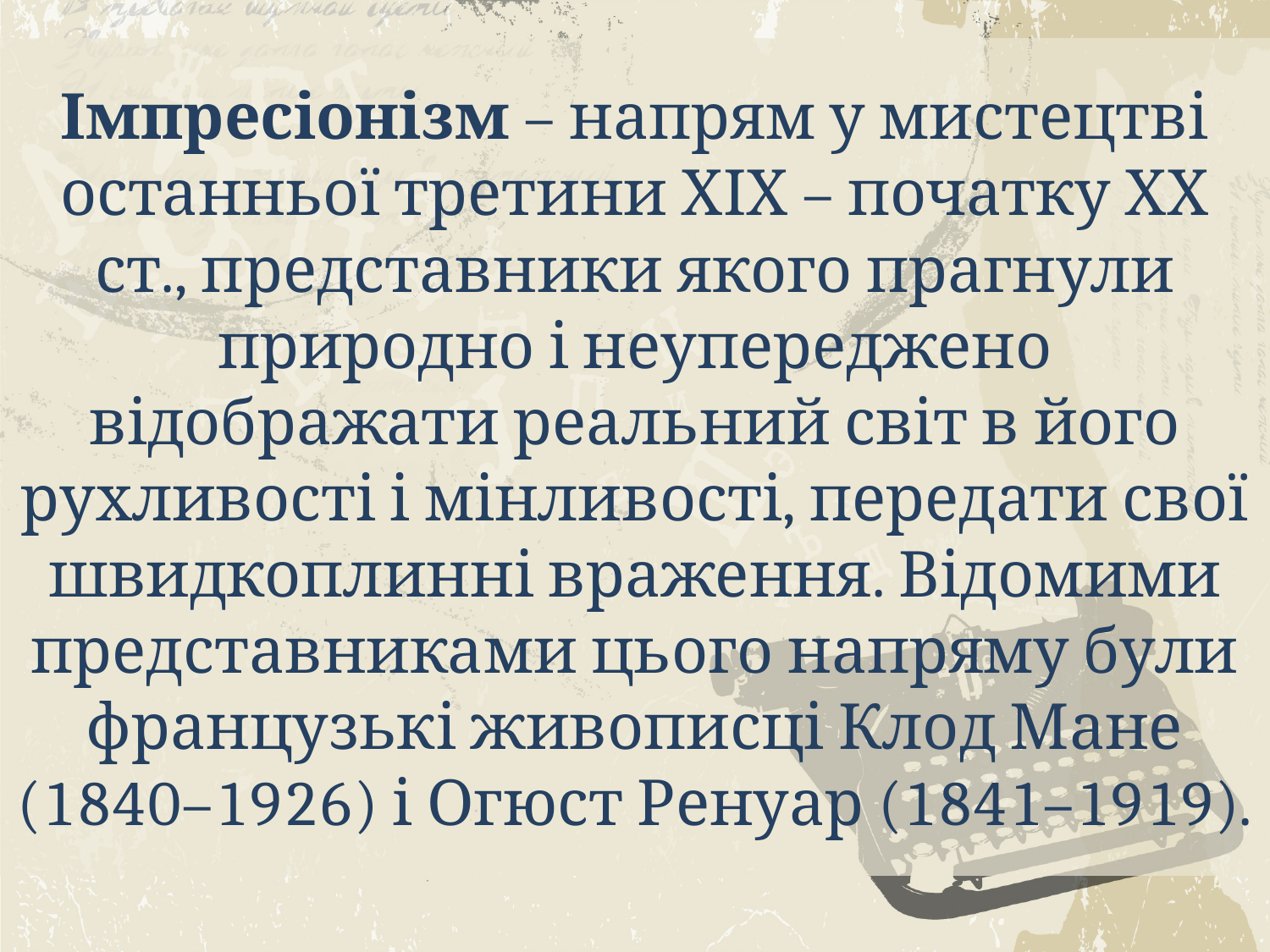

# Імпресіонізм – напрям у мистецтві останньої третини ХІХ – початку ХХ ст., представники якого прагнули природно і неупереджено відображати реальний світ в його рухливості і мінливості, передати свої швидкоплинні враження. Відомими представниками цього напряму були французькі живописці Клод Мане (1840–1926) і Огюст Ренуар (1841–1919).